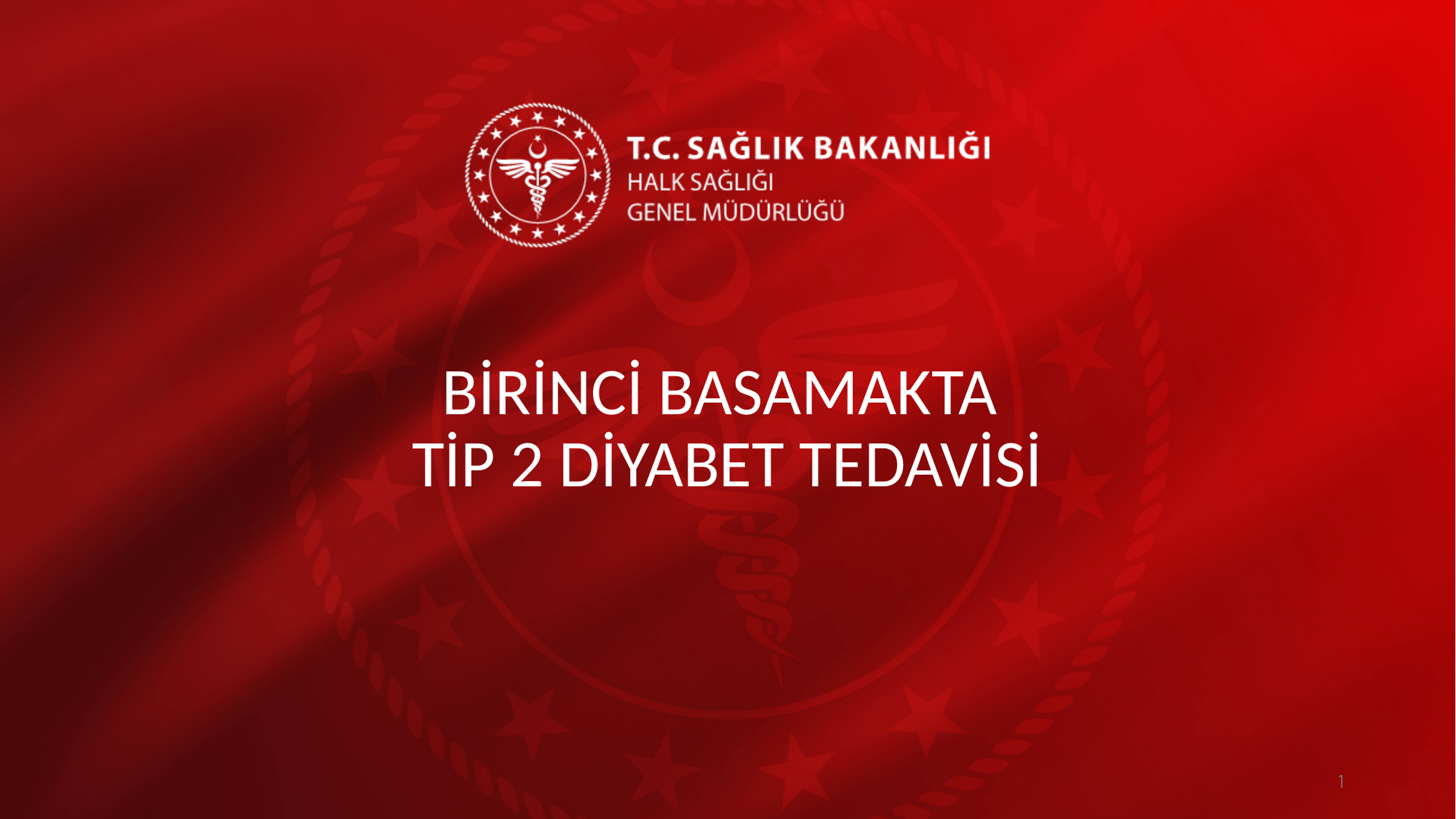

BİRİNCİ BASAMAKTA
TİP 2 DİYABET TEDAVİSİ
1